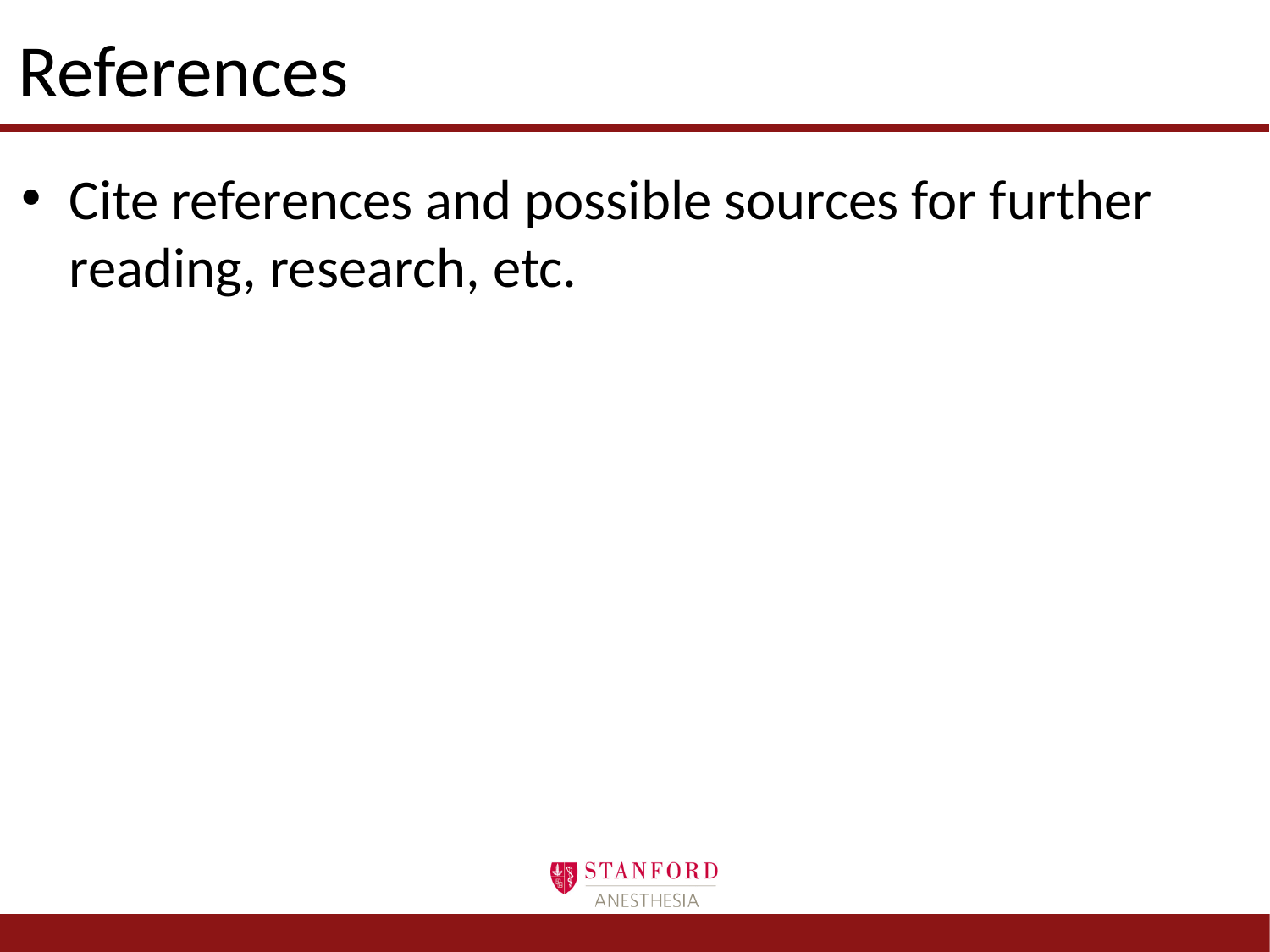

# References
Cite references and possible sources for further reading, research, etc.